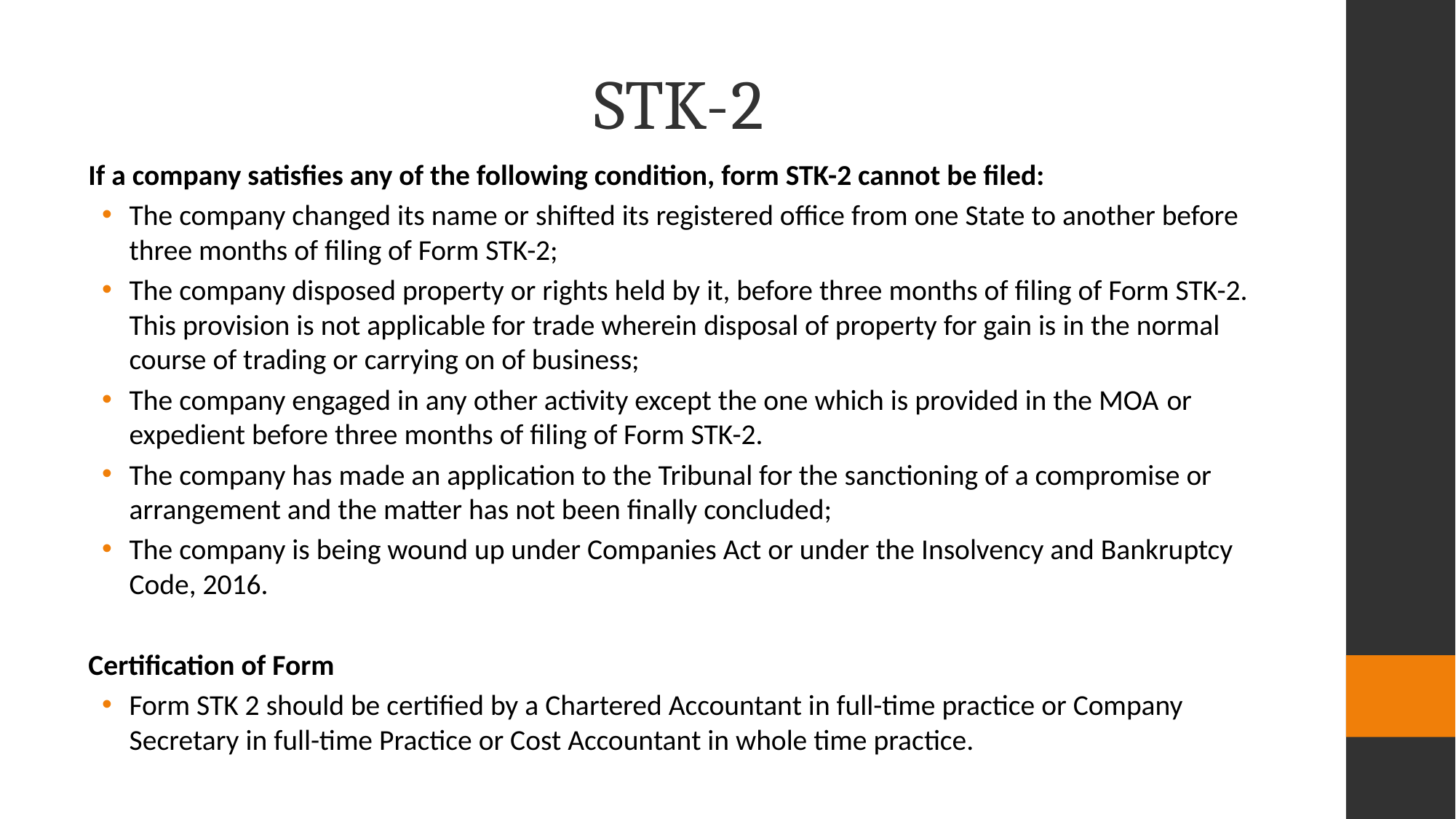

# STK-2
If a company satisfies any of the following condition, form STK-2 cannot be filed:
The company changed its name or shifted its registered office from one State to another before three months of filing of Form STK-2;
The company disposed property or rights held by it, before three months of filing of Form STK-2. This provision is not applicable for trade wherein disposal of property for gain is in the normal course of trading or carrying on of business;
The company engaged in any other activity except the one which is provided in the MOA or expedient before three months of filing of Form STK-2.
The company has made an application to the Tribunal for the sanctioning of a compromise or arrangement and the matter has not been finally concluded;
The company is being wound up under Companies Act or under the Insolvency and Bankruptcy Code, 2016.

Certification of Form
Form STK 2 should be certified by a Chartered Accountant in full-time practice or Company Secretary in full-time Practice or Cost Accountant in whole time practice.